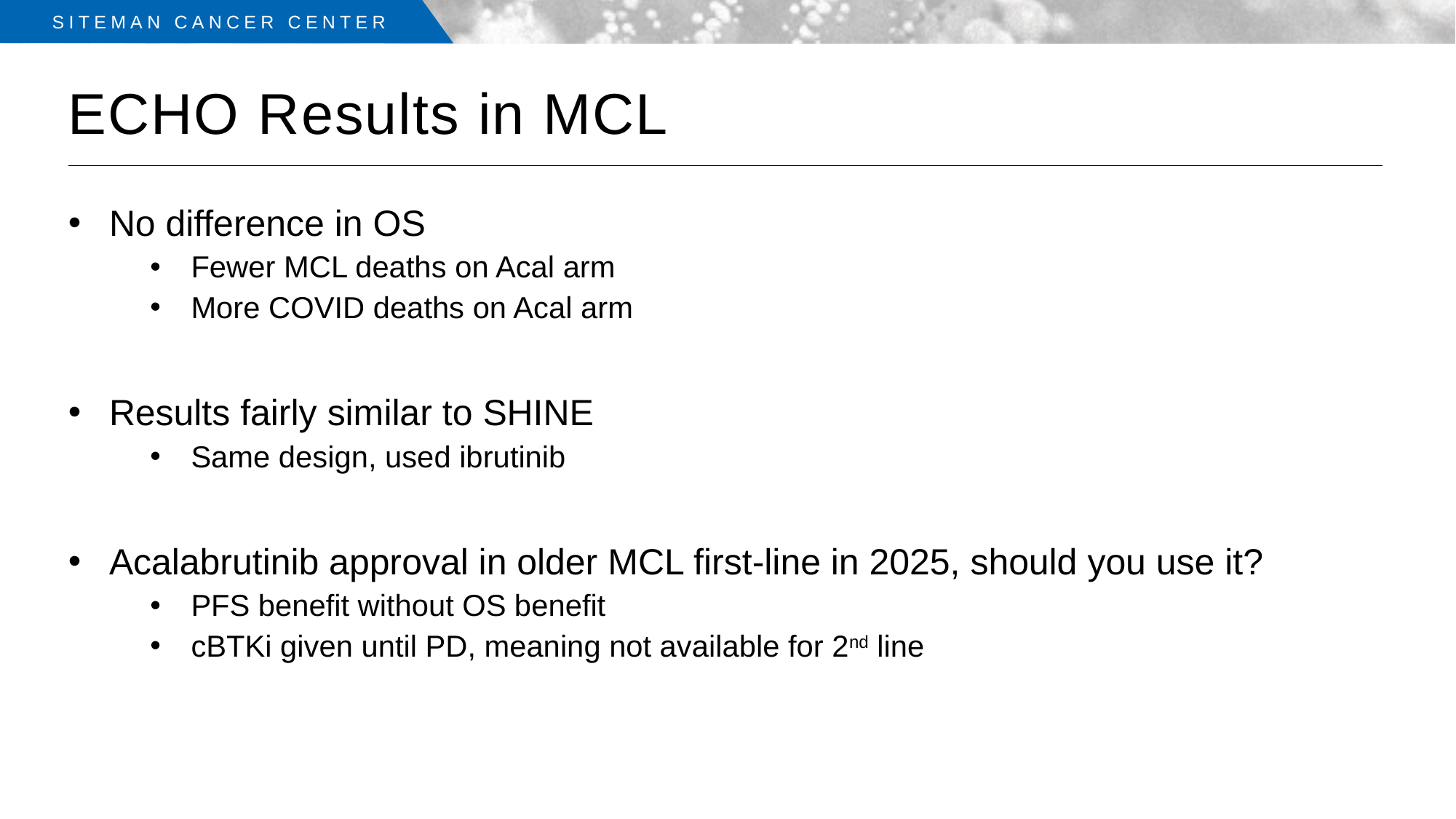

# ECHO Results in MCL
No difference in OS
Fewer MCL deaths on Acal arm
More COVID deaths on Acal arm

Results fairly similar to SHINE
Same design, used ibrutinib

Acalabrutinib approval in older MCL first-line in 2025, should you use it?
PFS benefit without OS benefit
cBTKi given until PD, meaning not available for 2nd line